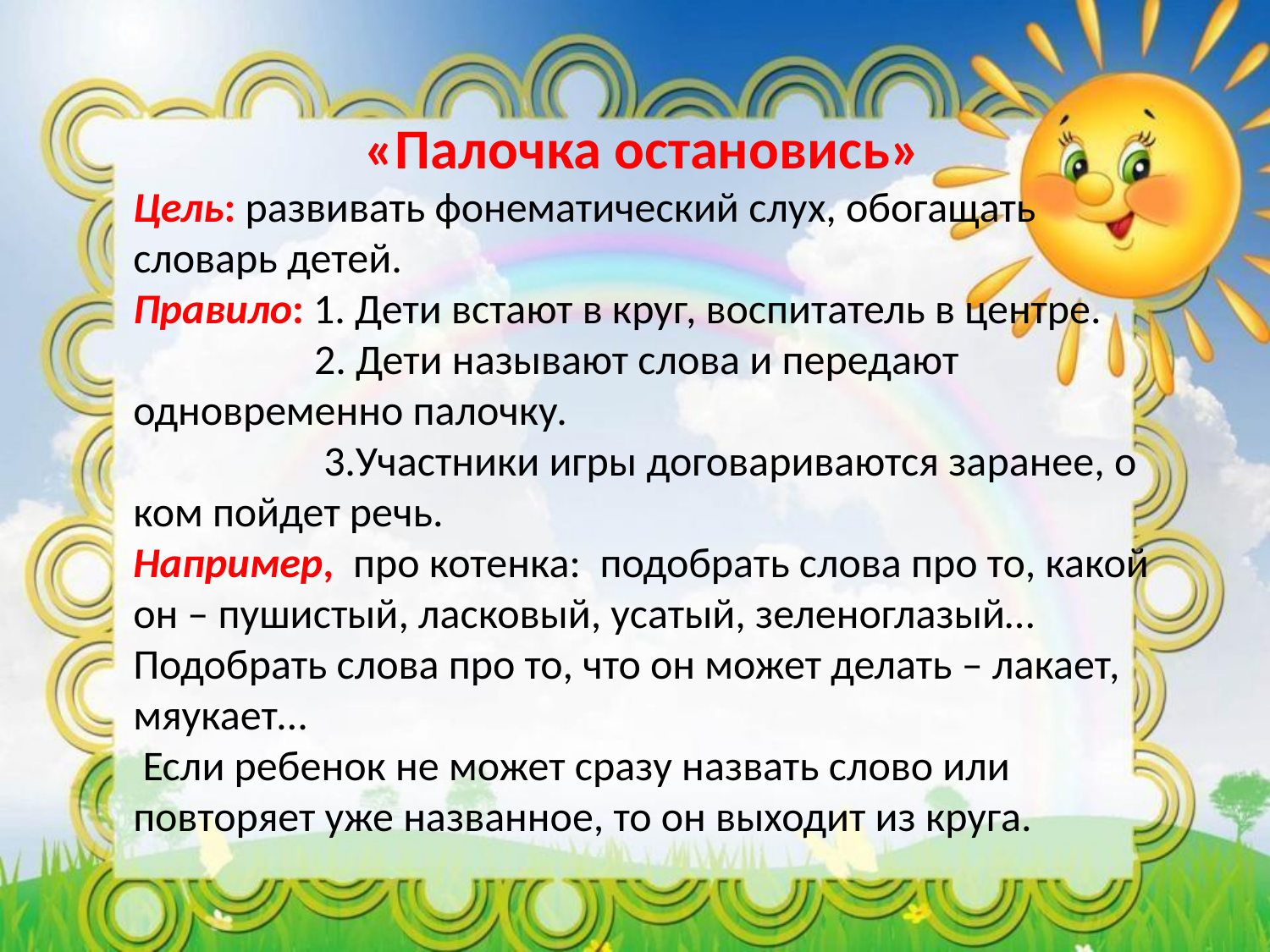

«Палочка остановись»
Цель: развивать фонематический слух, обогащать словарь детей.
Правило: 1. Дети встают в круг, воспитатель в центре.
                   2. Дети называют слова и передают одновременно палочку.
                    3.Участники игры договариваются заранее, о ком пойдет речь.
Например,  про котенка:  подобрать слова про то, какой он – пушистый, ласковый, усатый, зеленоглазый…
Подобрать слова про то, что он может делать – лакает, мяукает…
 Если ребенок не может сразу назвать слово или повторяет уже названное, то он выходит из круга.